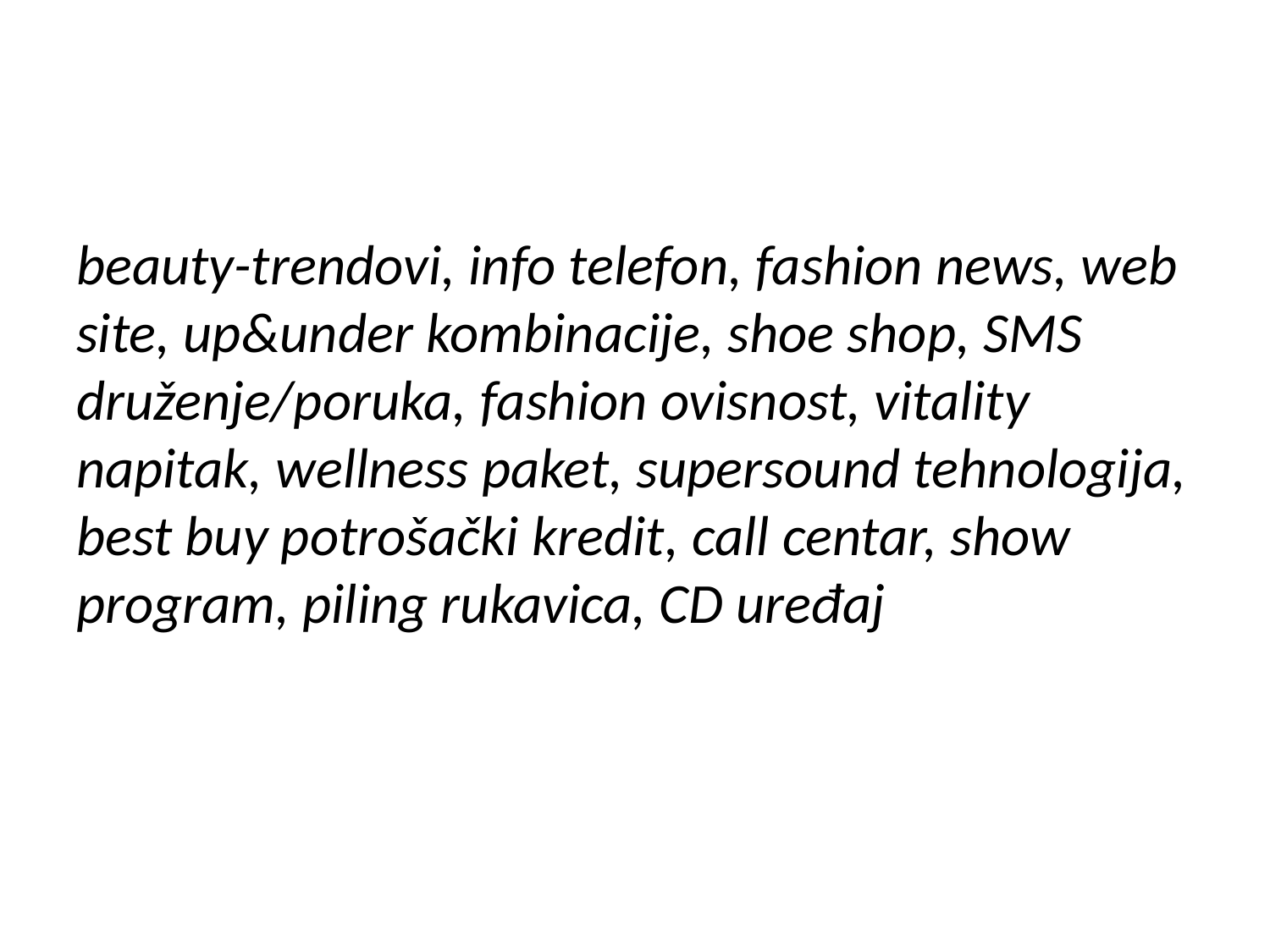

beauty-trendovi, info telefon, fashion news, web site, up&under kombinacije, shoe shop, SMS druženje/poruka, fashion ovisnost, vitality napitak, wellness paket, supersound tehnologija, best buy potrošački kredit, call centar, show program, piling rukavica, CD uređaj